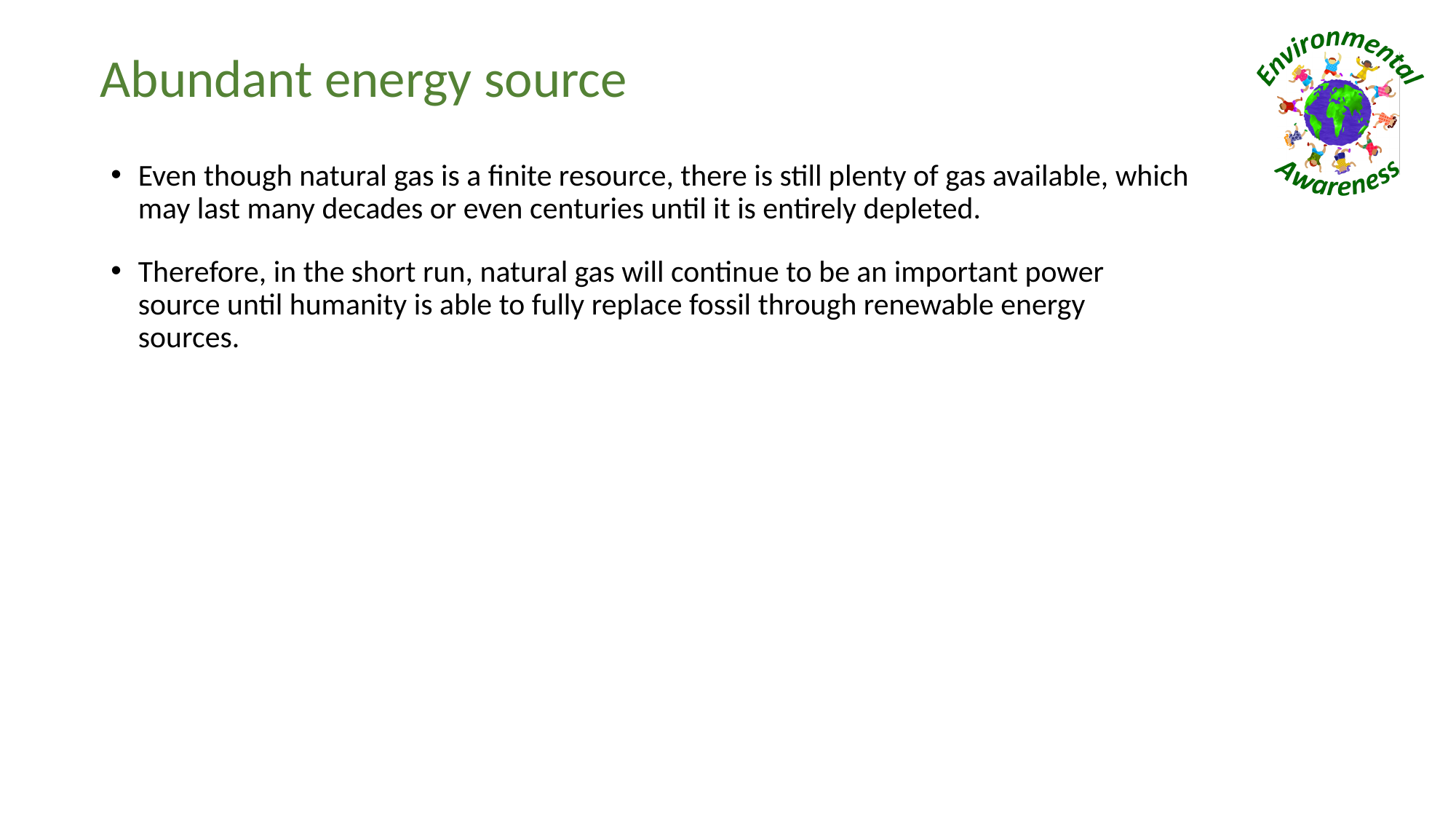

# Abundant energy source
Even though natural gas is a finite resource, there is still plenty of gas available, which may last many decades or even centuries until it is entirely depleted.
Therefore, in the short run, natural gas will continue to be an important power source until humanity is able to fully replace fossil through renewable energy sources.